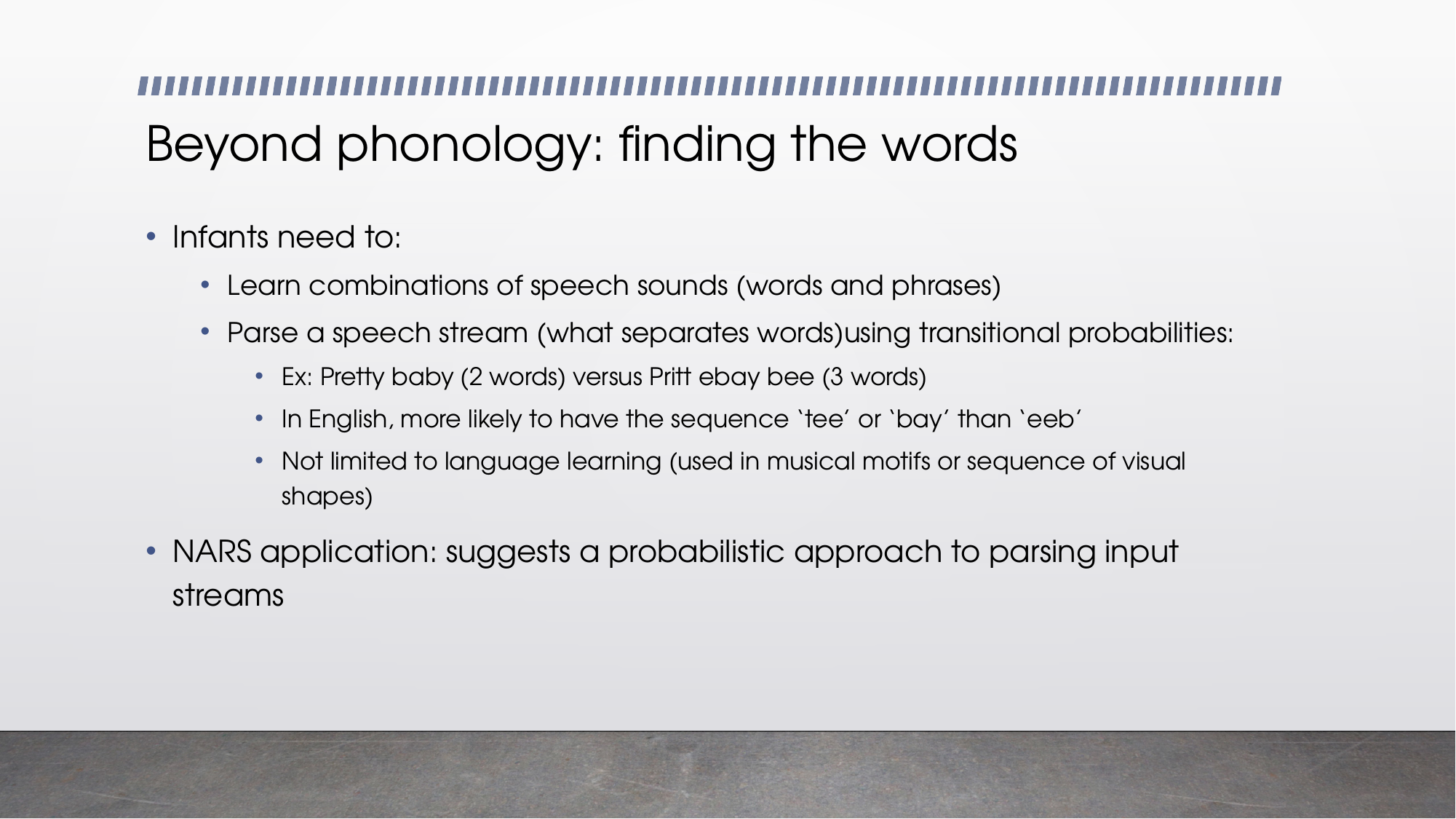

# Beyond phonology: finding the words
Infants need to:
Learn combinations of speech sounds (words and phrases)
Parse a speech stream (what separates words)using transitional probabilities:
Ex: Pretty baby (2 words) versus Pritt ebay bee (3 words)
In English, more likely to have the sequence ‘tee’ or ‘bay’ than ‘eeb’
Not limited to language learning (used in musical motifs or sequence of visual shapes)
NARS application: suggests a probabilistic approach to parsing input streams